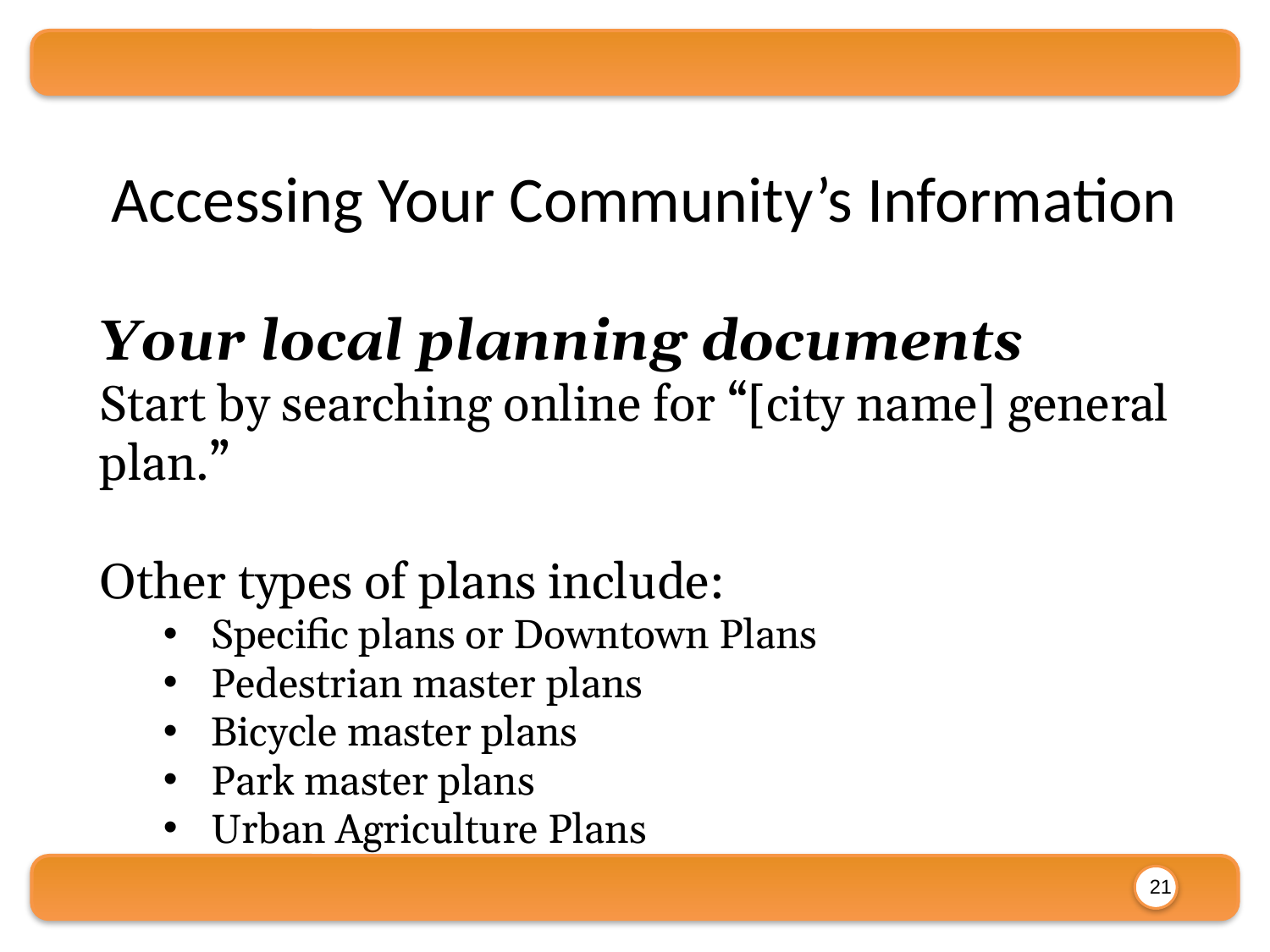

# Accessing Your Community’s Information
Your local planning documents
Start by searching online for “[city name] general plan.”

Other types of plans include:
Specific plans or Downtown Plans
Pedestrian master plans
Bicycle master plans
Park master plans
Urban Agriculture Plans

21

21